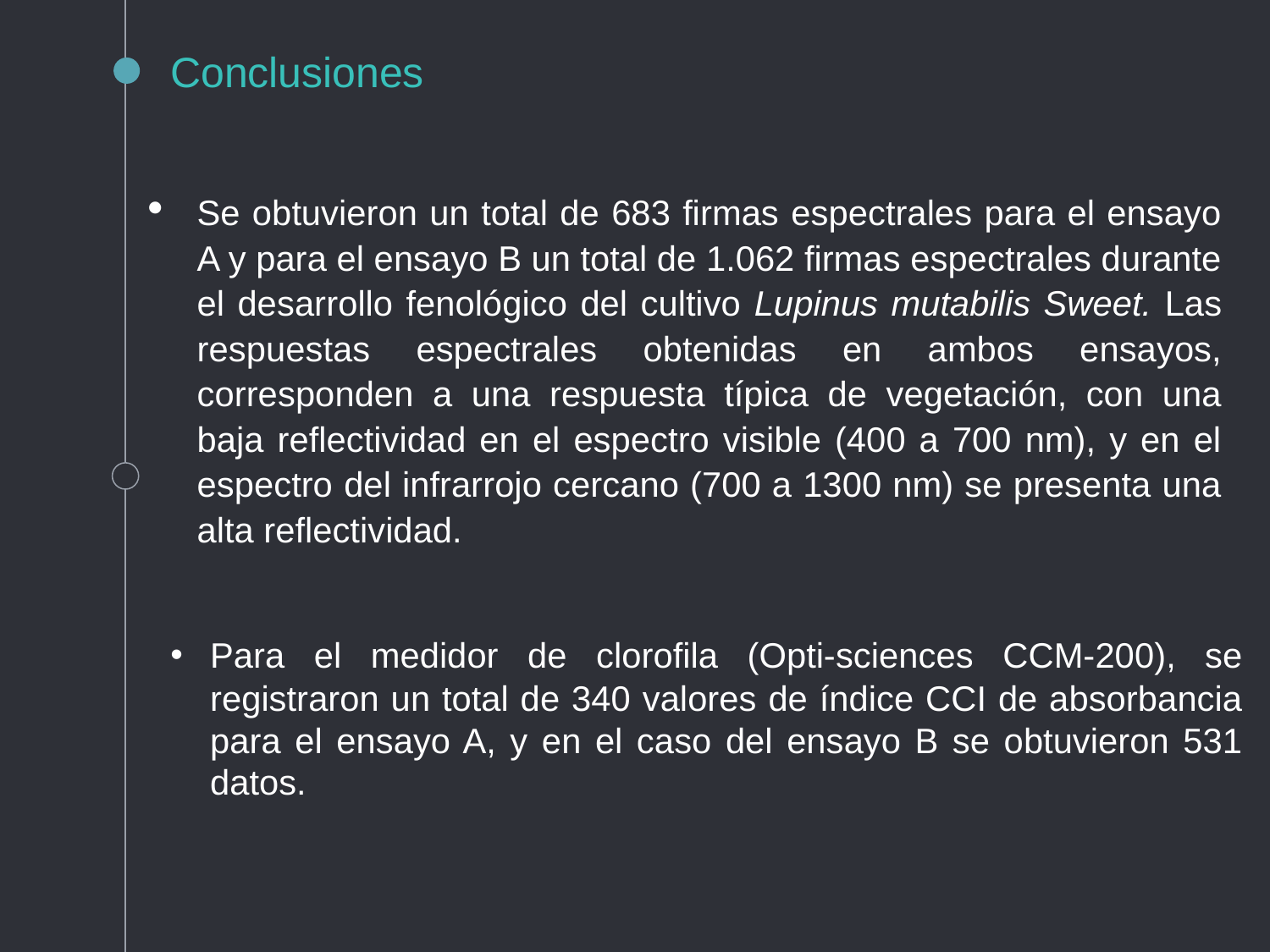

Conclusiones

Se obtuvieron un total de 683 firmas espectrales para el ensayo A y para el ensayo B un total de 1.062 firmas espectrales durante el desarrollo fenológico del cultivo Lupinus mutabilis Sweet. Las respuestas espectrales obtenidas en ambos ensayos, corresponden a una respuesta típica de vegetación, con una baja reflectividad en el espectro visible (400 a 700 nm), y en el espectro del infrarrojo cercano (700 a 1300 nm) se presenta una alta reflectividad.
Para el medidor de clorofila (Opti-sciences CCM-200), se registraron un total de 340 valores de índice CCI de absorbancia para el ensayo A, y en el caso del ensayo B se obtuvieron 531 datos.